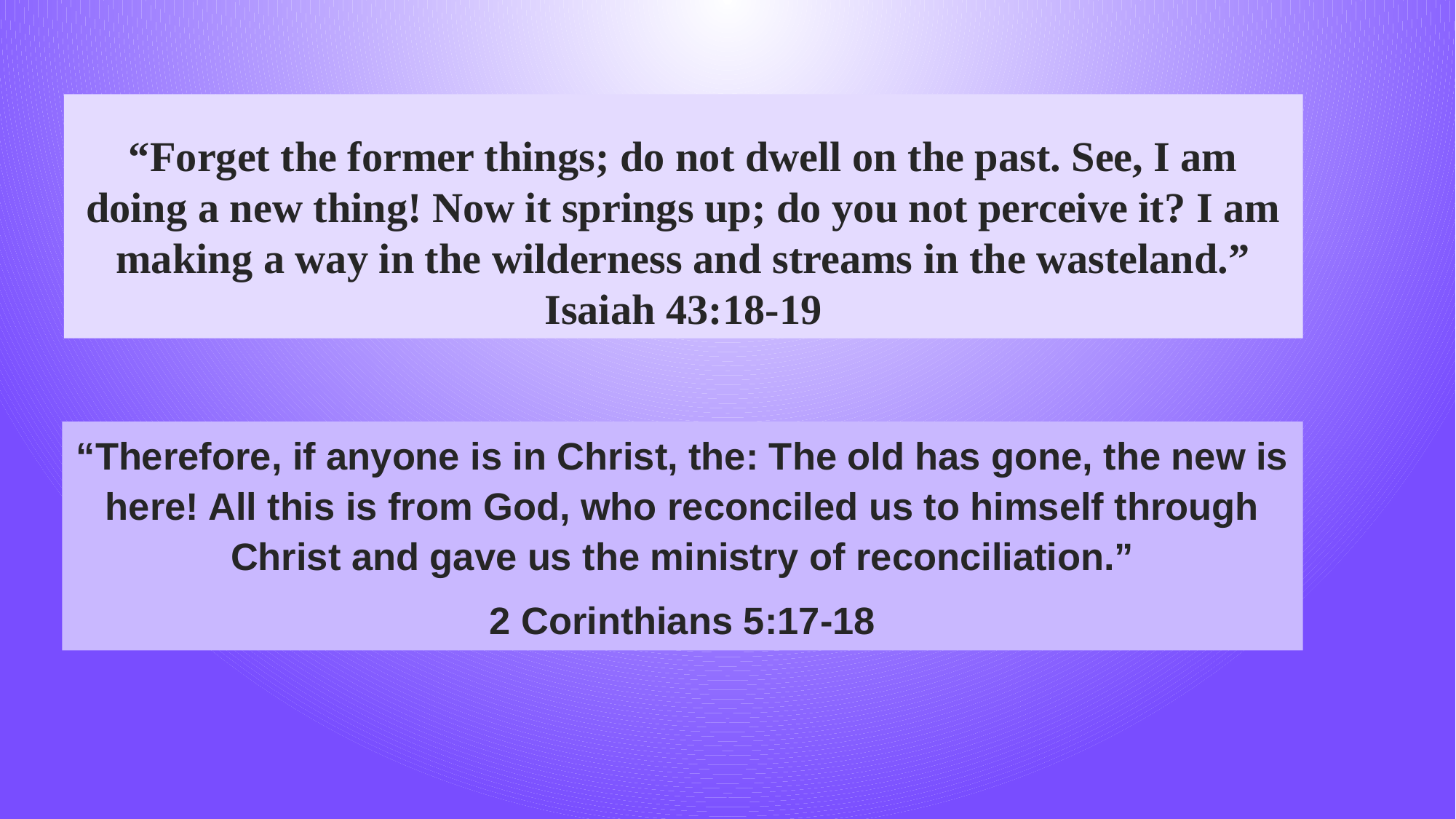

# “Forget the former things; do not dwell on the past. See, I am doing a new thing! Now it springs up; do you not perceive it? I am making a way in the wilderness and streams in the wasteland.” Isaiah 43:18-19
“Therefore, if anyone is in Christ, the: The old has gone, the new is here! All this is from God, who reconciled us to himself through Christ and gave us the ministry of reconciliation.”
2 Corinthians 5:17-18